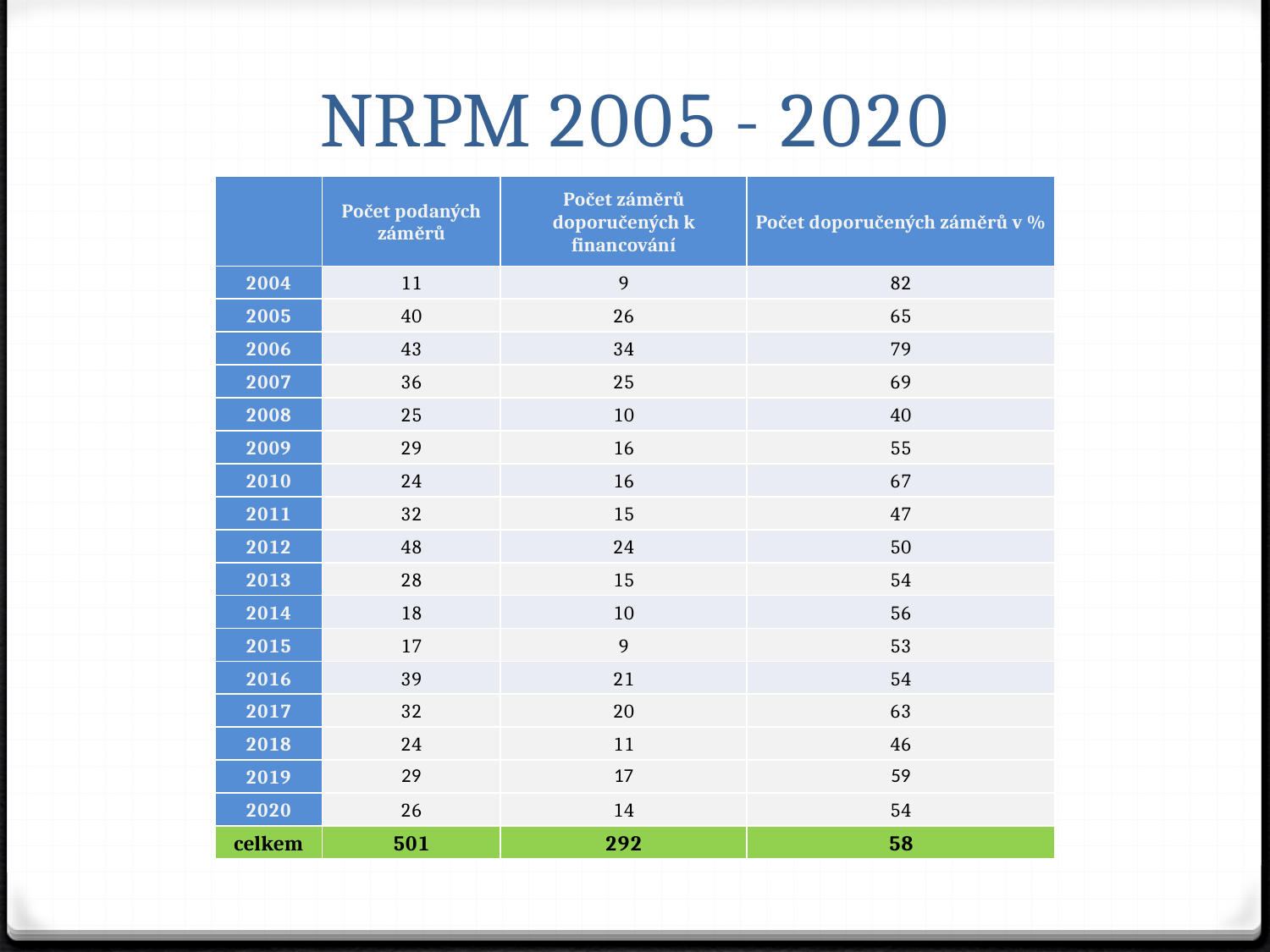

# NRPM 2005 - 2020
|  | Počet podaných záměrů | Počet záměrů doporučených k financování | Počet doporučených záměrů v % |
| --- | --- | --- | --- |
| 2004 | 11 | 9 | 82 |
| 2005 | 40 | 26 | 65 |
| 2006 | 43 | 34 | 79 |
| 2007 | 36 | 25 | 69 |
| 2008 | 25 | 10 | 40 |
| 2009 | 29 | 16 | 55 |
| 2010 | 24 | 16 | 67 |
| 2011 | 32 | 15 | 47 |
| 2012 | 48 | 24 | 50 |
| 2013 | 28 | 15 | 54 |
| 2014 | 18 | 10 | 56 |
| 2015 | 17 | 9 | 53 |
| 2016 | 39 | 21 | 54 |
| 2017 | 32 | 20 | 63 |
| 2018 | 24 | 11 | 46 |
| 2019 | 29 | 17 | 59 |
| 2020 | 26 | 14 | 54 |
| celkem | 501 | 292 | 58 |